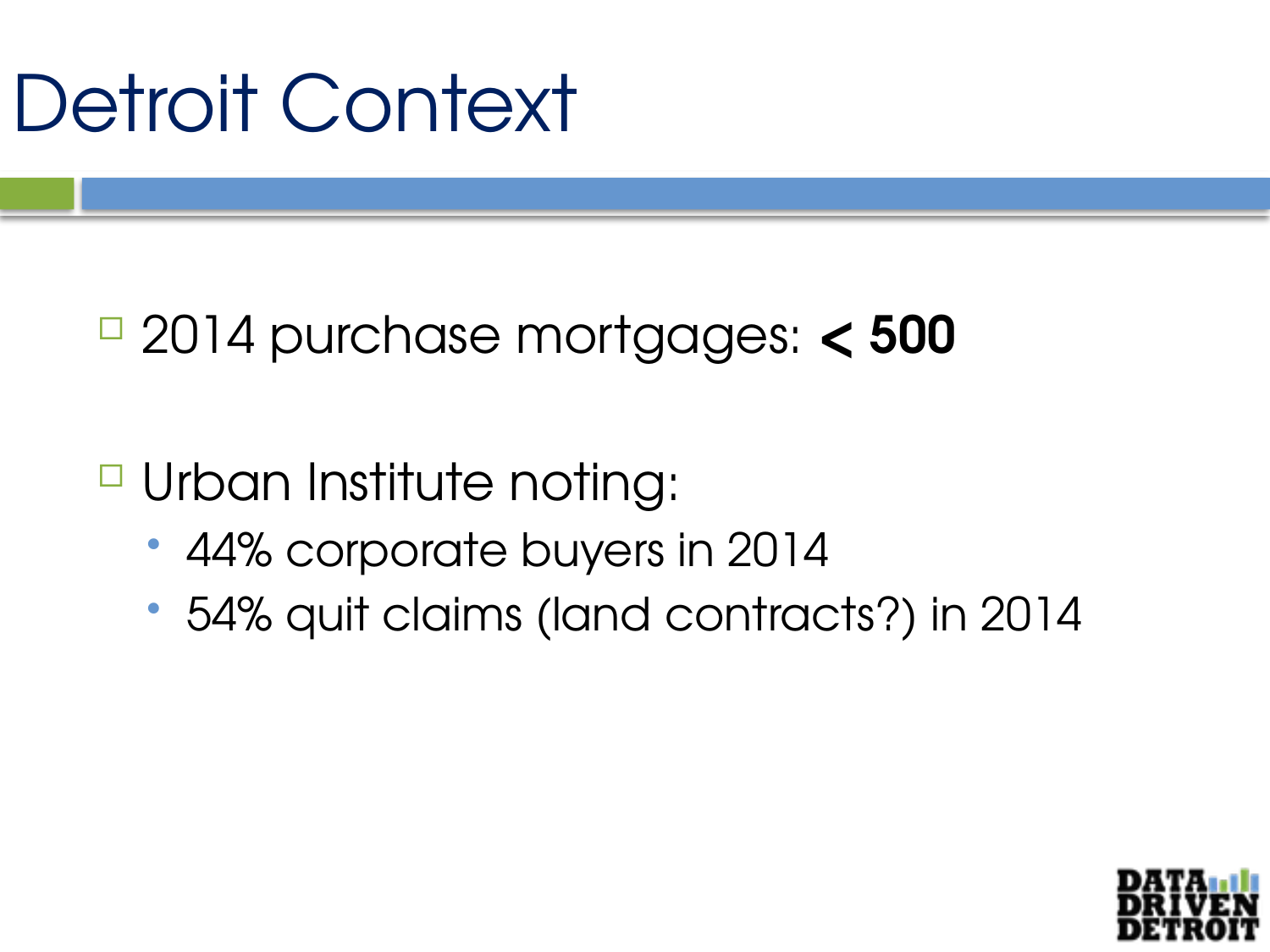

# Detroit Context

2014 purchase mortgages: < 500

Urban Institute noting:
44% corporate buyers in 2014
54% quit claims (land contracts?) in 2014